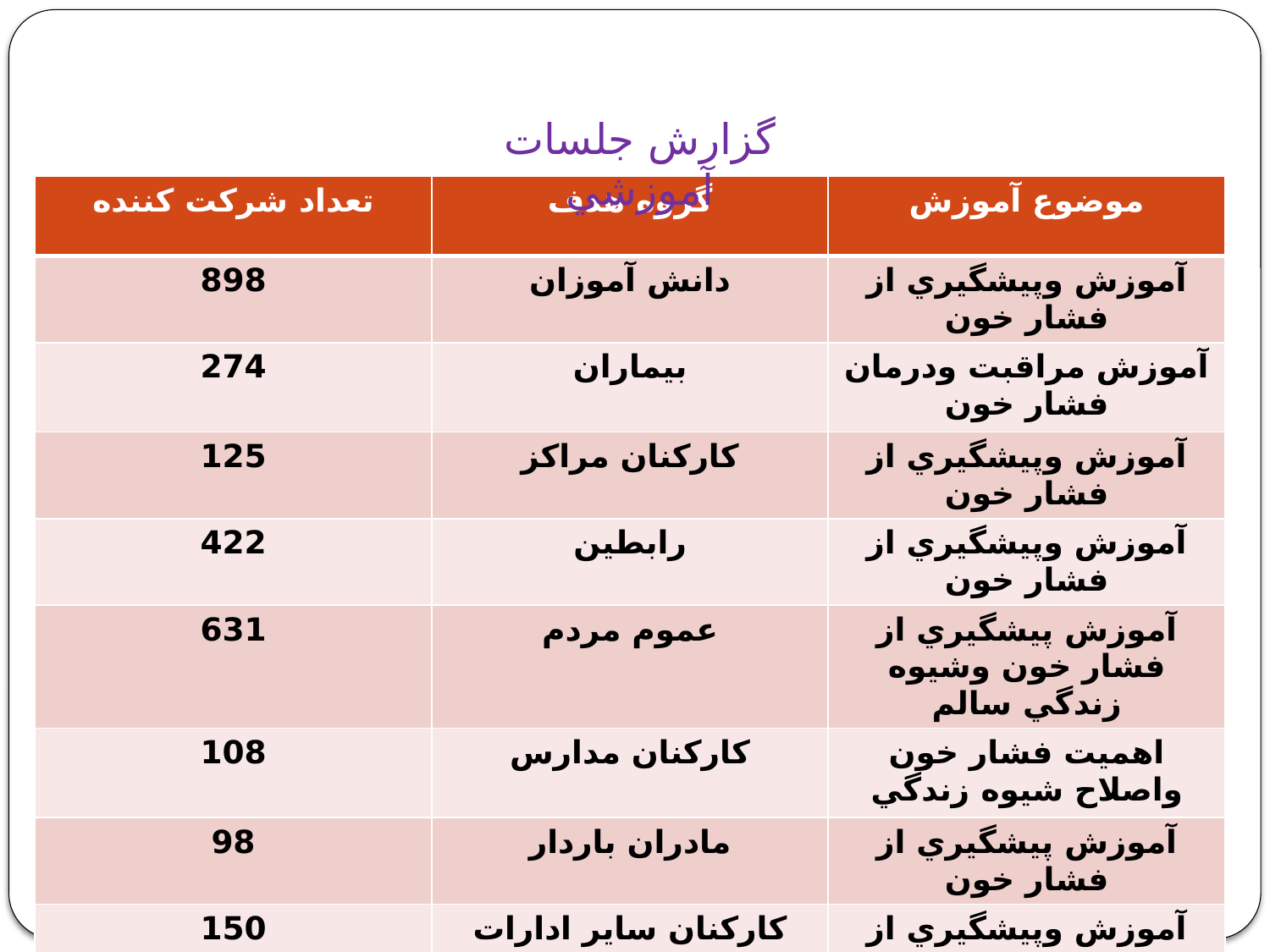

گزارش جلسات آموزشي
| تعداد شرکت کننده | گروه هدف | موضوع آموزش |
| --- | --- | --- |
| 898 | دانش آموزان | آموزش وپيشگيري از فشار خون |
| 274 | بيماران | آموزش مراقبت ودرمان فشار خون |
| 125 | کارکنان مراکز | آموزش وپيشگيري از فشار خون |
| 422 | رابطين | آموزش وپيشگيري از فشار خون |
| 631 | عموم مردم | آموزش پيشگيري از فشار خون وشيوه زندگي سالم |
| 108 | کارکنان مدارس | اهميت فشار خون واصلاح شيوه زندگي |
| 98 | مادران باردار | آموزش پيشگيري از فشار خون |
| 150 | کارکنان ساير ادارات | آموزش وپيشگيري از فشارخون وشيوه زندگي سالم |